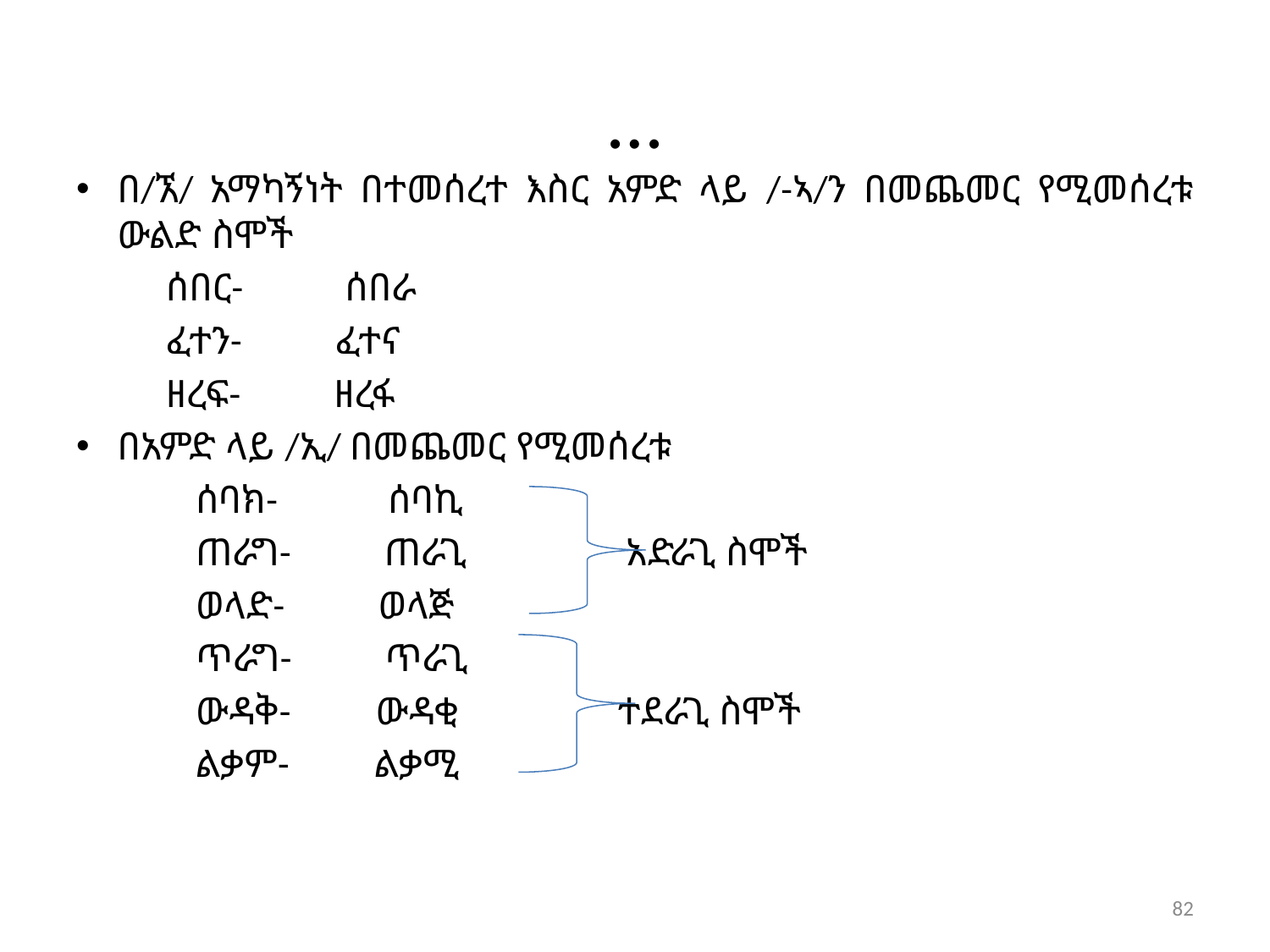

# …
በ/ኧ/ አማካኝነት በተመሰረተ እስር አምድ ላይ /-ኣ/ን በመጨመር የሚመሰረቱ ውልድ ስሞች
         ሰበር-            ሰበራ
         ፈተን-           ፈተና
         ዘረፍ-           ዘረፋ
በአምድ ላይ /ኢ/ በመጨመር የሚመሰረቱ
            ሰባክ-             ሰባኪ
            ጠራግ-           ጠራጊ                አድራጊ ስሞች
            ወላድ-           ወላጅ
            ጥራግ-           ጥራጊ
            ውዳቅ-          ውዳቂ                ተደራጊ ስሞች
            ልቃም-          ልቃሚ

82